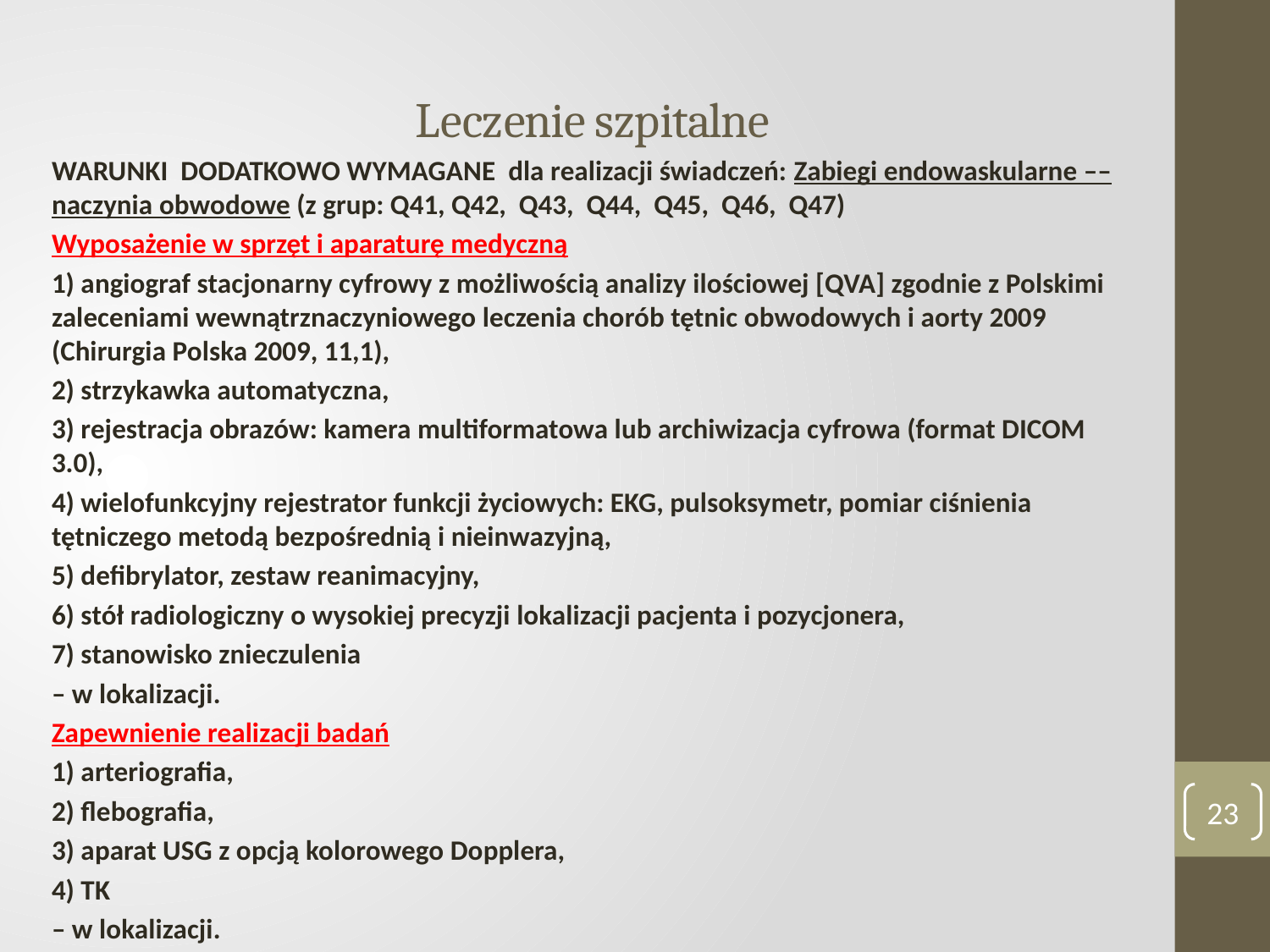

# Leczenie szpitalne
WARUNKI  DODATKOWO WYMAGANE  dla realizacji świadczeń: Zabiegi endowaskularne –– naczynia obwodowe (z grup: Q41, Q42,  Q43,  Q44,  Q45,  Q46,  Q47)
Wyposażenie w sprzęt i aparaturę medyczną
1) angiograf stacjonarny cyfrowy z możliwością analizy ilościowej [QVA] zgodnie z Polskimi zaleceniami wewnątrznaczyniowego leczenia chorób tętnic obwodowych i aorty 2009 (Chirurgia Polska 2009, 11,1),
2) strzykawka automatyczna,
3) rejestracja obrazów: kamera multiformatowa lub archiwizacja cyfrowa (format DICOM 3.0),
4) wielofunkcyjny rejestrator funkcji życiowych: EKG, pulsoksymetr, pomiar ciśnienia tętniczego metodą bezpośrednią i nieinwazyjną,
5) defibrylator, zestaw reanimacyjny,
6) stół radiologiczny o wysokiej precyzji lokalizacji pacjenta i pozycjonera,
7) stanowisko znieczulenia
– w lokalizacji.
Zapewnienie realizacji badań
1) arteriografia,
2) flebografia,
3) aparat USG z opcją kolorowego Dopplera,
4) TK
– w lokalizacji.

23